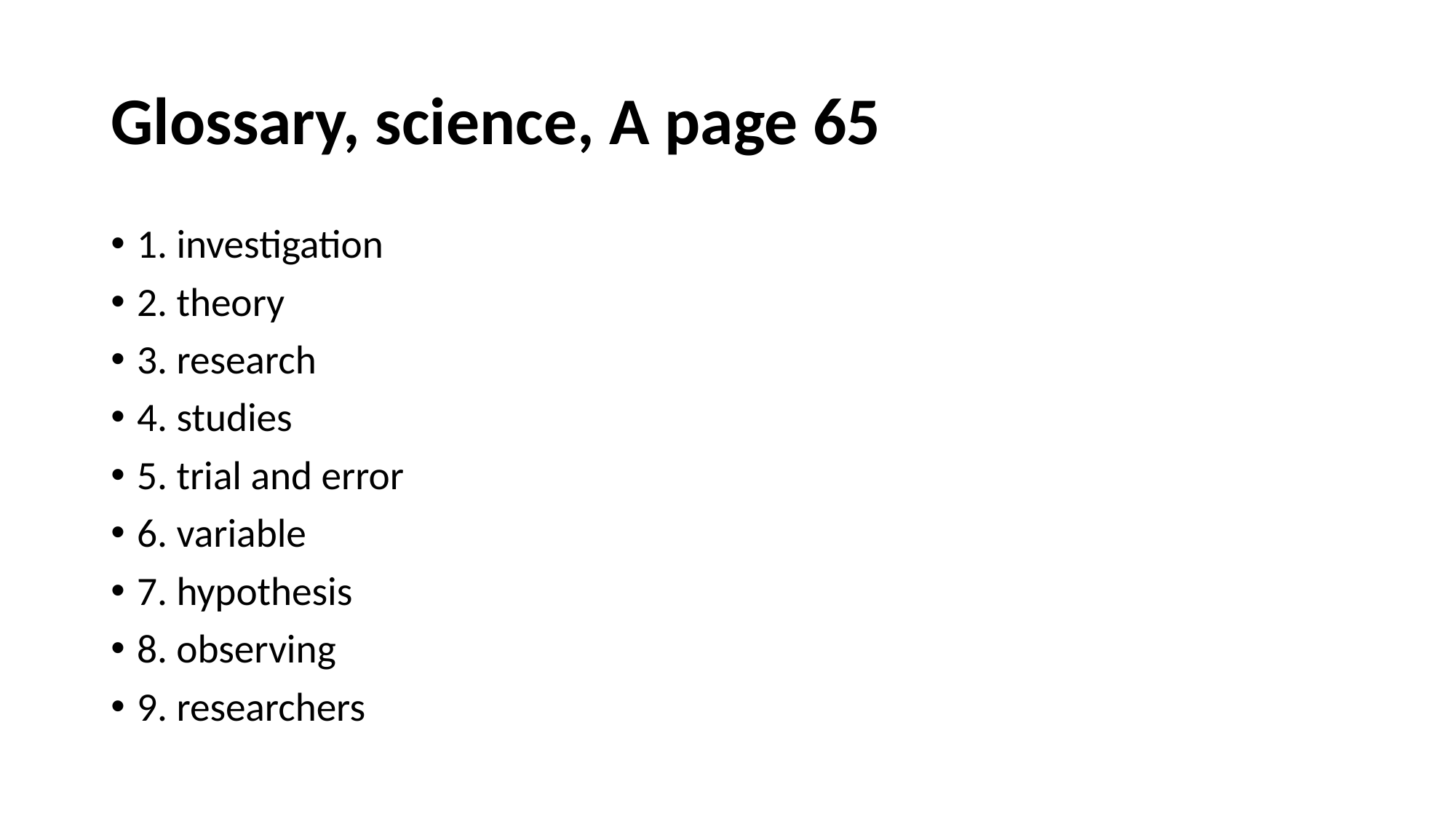

# Glossary, science, A page 65
1. investigation
2. theory
3. research
4. studies
5. trial and error
6. variable
7. hypothesis
8. observing
9. researchers